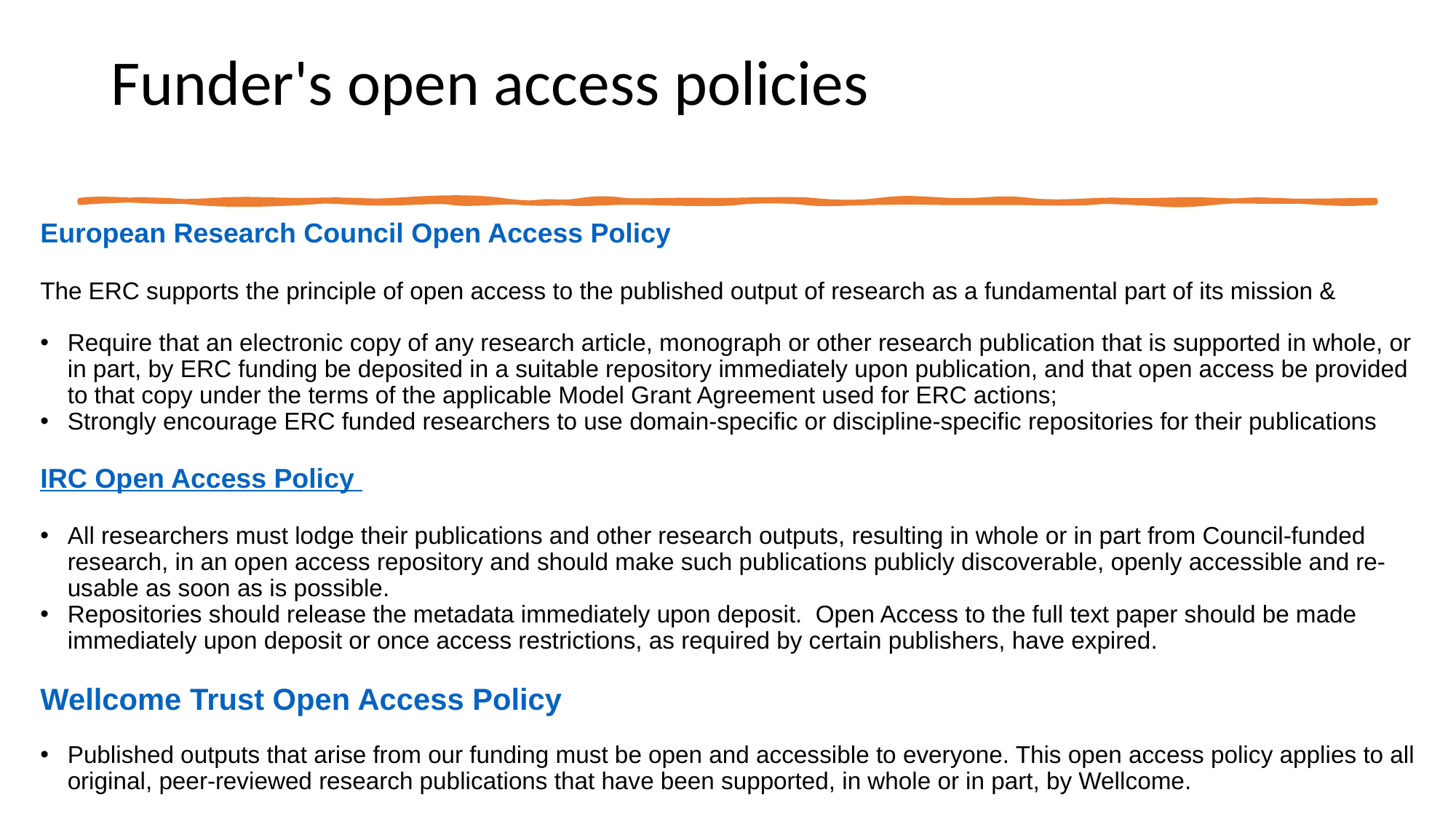

# Funder's open access policies

European Research Council Open Access Policy

The ERC supports the principle of open access to the published output of research as a fundamental part of its mission &

Require that an electronic copy of any research article, monograph or other research publication that is supported in whole, or in part, by ERC funding be deposited in a suitable repository immediately upon publication, and that open access be provided to that copy under the terms of the applicable Model Grant Agreement used for ERC actions;
Strongly encourage ERC funded researchers to use domain-specific or discipline-specific repositories for their publications

IRC Open Access Policy

All researchers must lodge their publications and other research outputs, resulting in whole or in part from Council-funded research, in an open access repository and should make such publications publicly discoverable, openly accessible and re-usable as soon as is possible.
Repositories should release the metadata immediately upon deposit.  Open Access to the full text paper should be made immediately upon deposit or once access restrictions, as required by certain publishers, have expired.

Wellcome Trust Open Access Policy

Published outputs that arise from our funding must be open and accessible to everyone. This open access policy applies to all original, peer-reviewed research publications that have been supported, in whole or in part, by Wellcome.